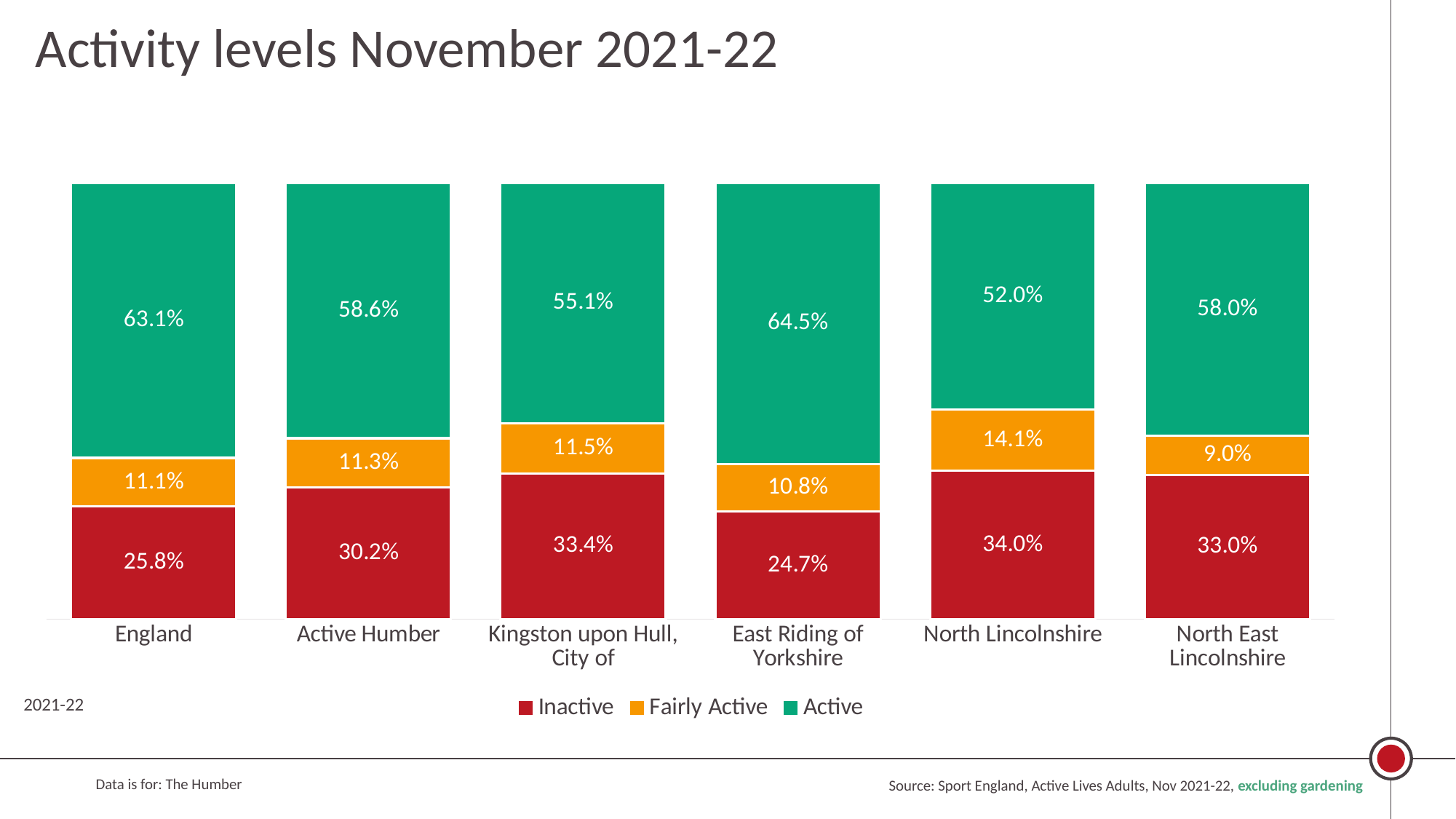

Activity levels November 2021-22

### Chart: 2021-22

| Category | Inactive | Fairly Active | Active |
|---|---|---|---|
| England | 0.2578 | 0.1114 | 0.6308 |
| Active Humber | 0.3016 | 0.1127 | 0.5856 |
| Kingston upon Hull, City of | 0.3338 | 0.1151 | 0.551 |
| East Riding of Yorkshire | 0.247 | 0.1077 | 0.6454 |
| North Lincolnshire | 0.3395 | 0.141 | 0.5196 |
| North East Lincolnshire | 0.3304 | 0.0898 | 0.5798 |
Source: Sport England, Active Lives Adults, Nov 2021-22, excluding gardening